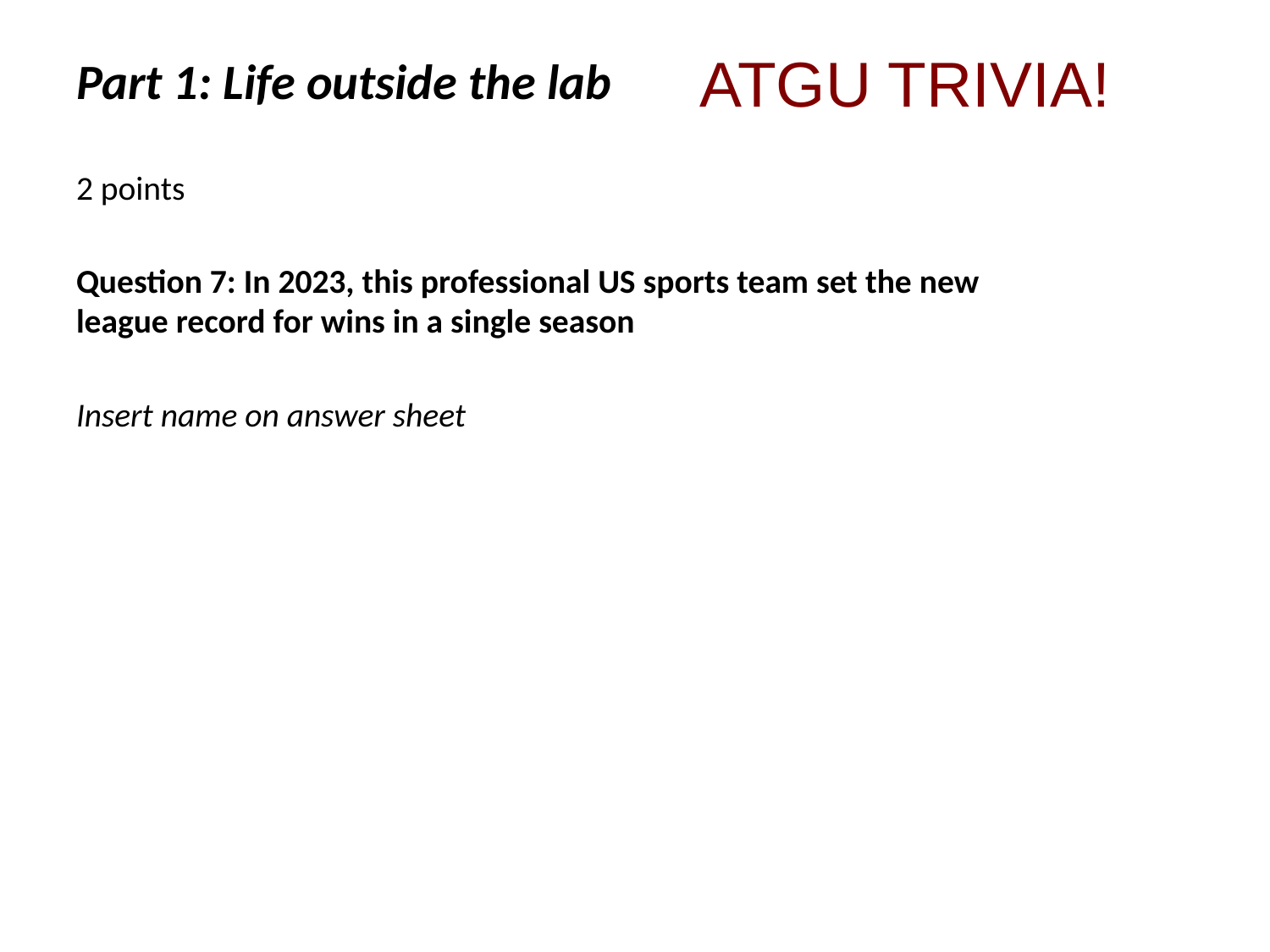

# Part 1: Life outside the lab
ATGU TRIVIA!
2 points

Question 7: In 2023, this professional US sports team set the new league record for wins in a single season

Insert name on answer sheet